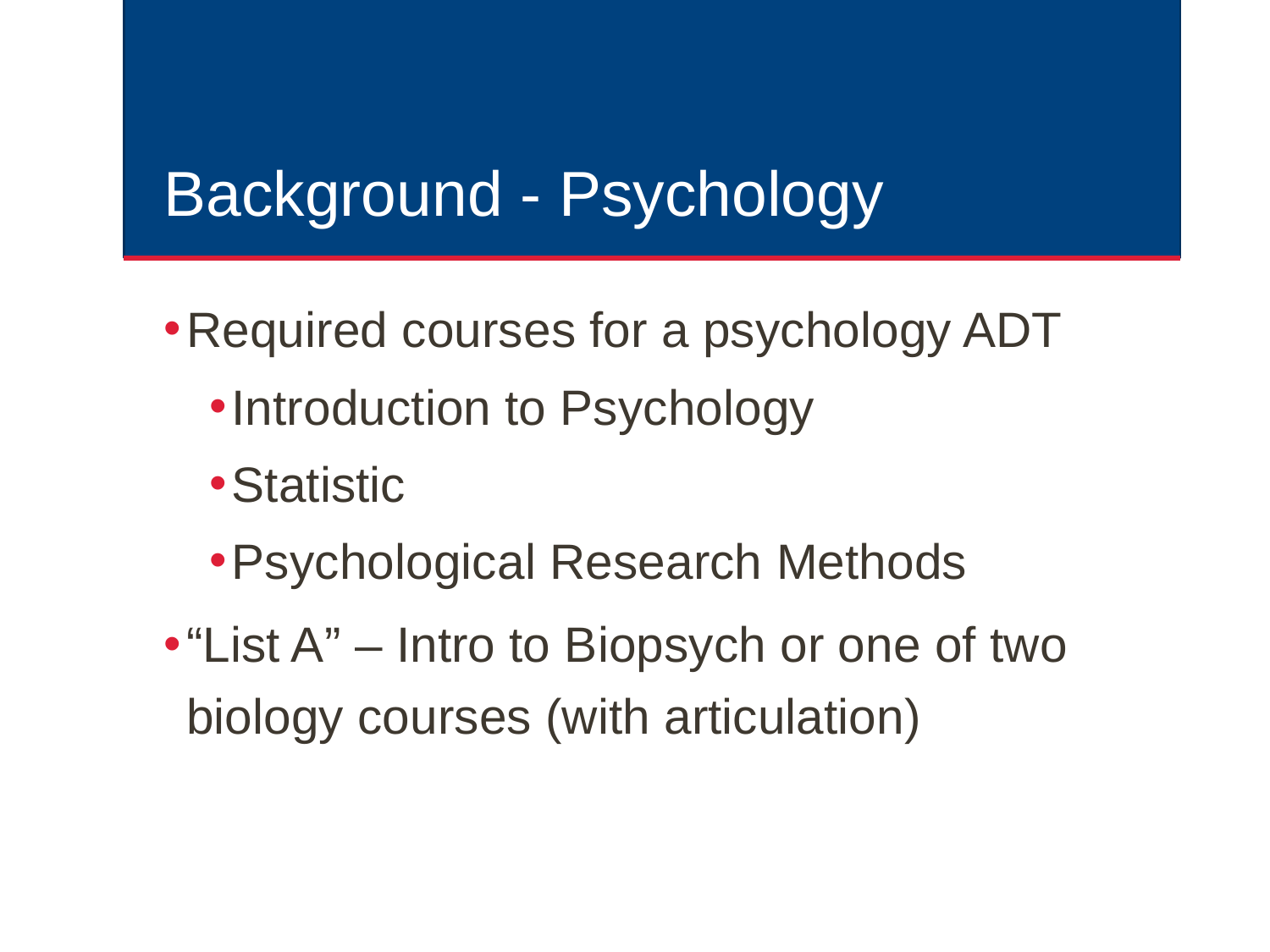

# Background - Psychology
Required courses for a psychology ADT
Introduction to Psychology
Statistic
Psychological Research Methods
“List A” – Intro to Biopsych or one of two biology courses (with articulation)